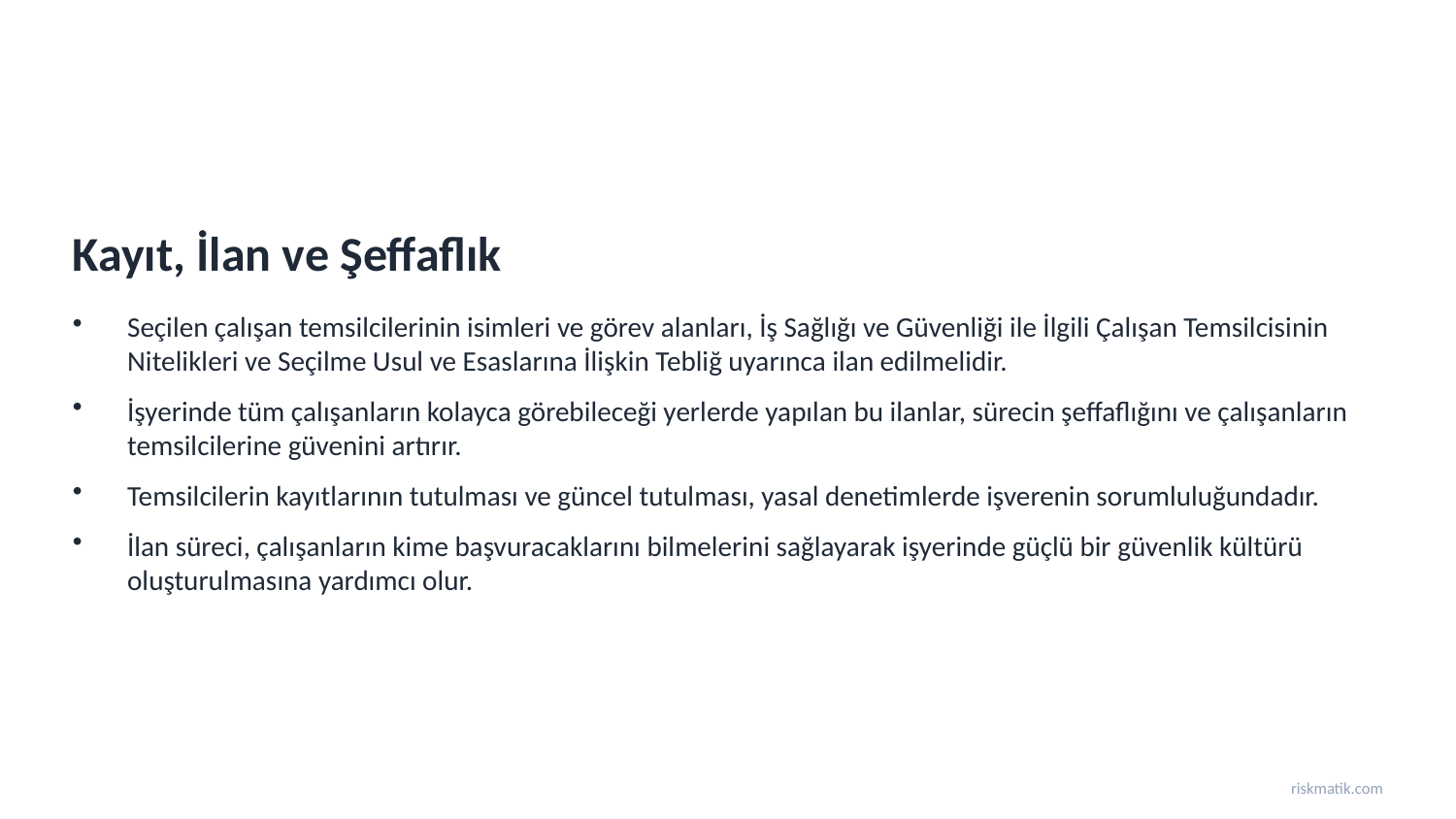

Kayıt, İlan ve Şeffaflık
Seçilen çalışan temsilcilerinin isimleri ve görev alanları, İş Sağlığı ve Güvenliği ile İlgili Çalışan Temsilcisinin Nitelikleri ve Seçilme Usul ve Esaslarına İlişkin Tebliğ uyarınca ilan edilmelidir.
İşyerinde tüm çalışanların kolayca görebileceği yerlerde yapılan bu ilanlar, sürecin şeffaflığını ve çalışanların temsilcilerine güvenini artırır.
Temsilcilerin kayıtlarının tutulması ve güncel tutulması, yasal denetimlerde işverenin sorumluluğundadır.
İlan süreci, çalışanların kime başvuracaklarını bilmelerini sağlayarak işyerinde güçlü bir güvenlik kültürü oluşturulmasına yardımcı olur.
riskmatik.com